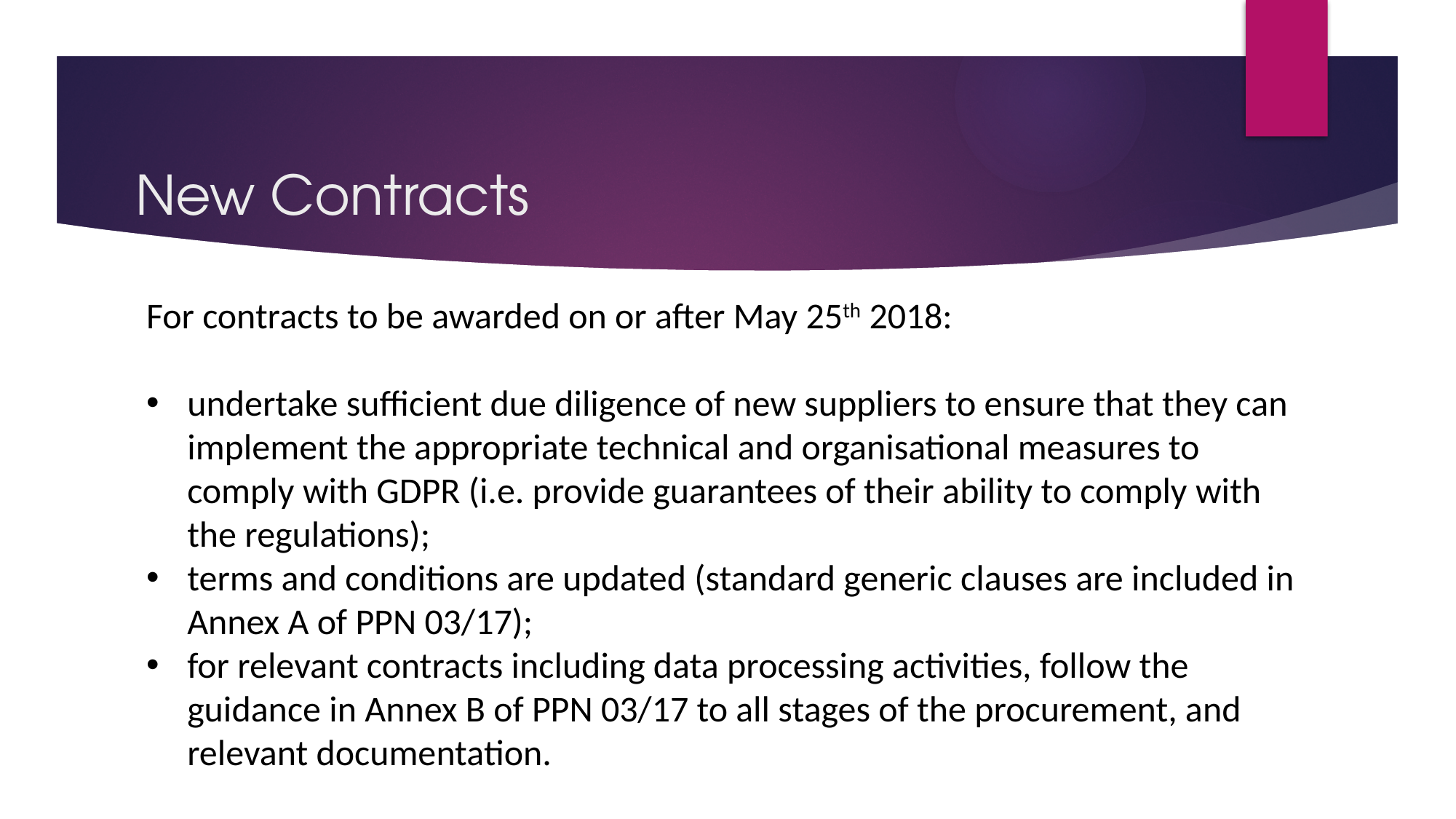

# New Contracts
For contracts to be awarded on or after May 25th 2018:

undertake sufficient due diligence of new suppliers to ensure that they can implement the appropriate technical and organisational measures to comply with GDPR (i.e. provide guarantees of their ability to comply with the regulations);
terms and conditions are updated (standard generic clauses are included in Annex A of PPN 03/17);
for relevant contracts including data processing activities, follow the guidance in Annex B of PPN 03/17 to all stages of the procurement, and relevant documentation.